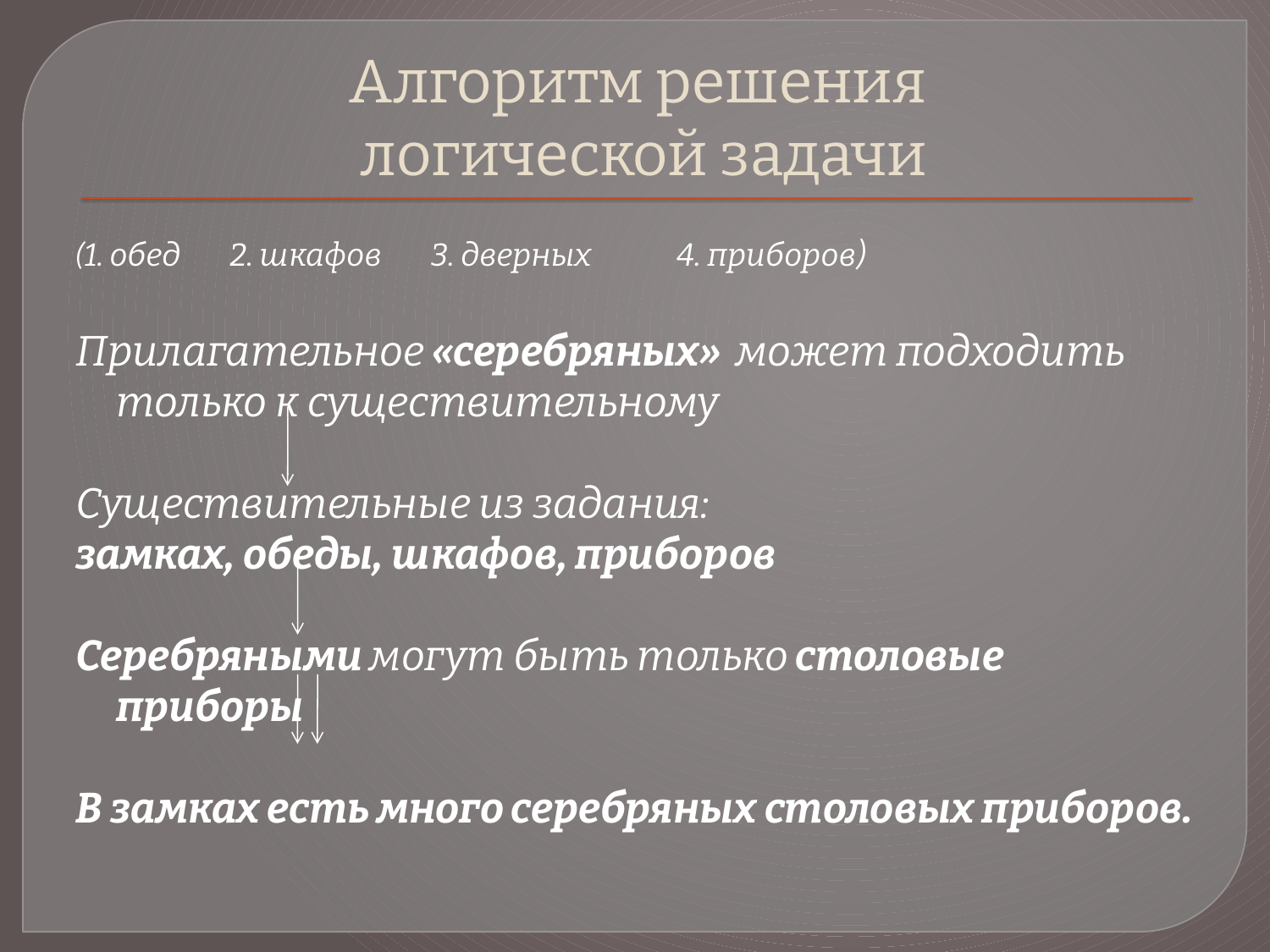

# Алгоритм решения логической задачи
(1. обед        2. шкафов        3. дверных              4. приборов)

Прилагательное «серебряных»  может подходить только к существительному

Существительные из задания:
замках, обеды, шкафов, приборов

Серебряными могут быть только столовые приборы

В замках есть много серебряных столовых приборов.